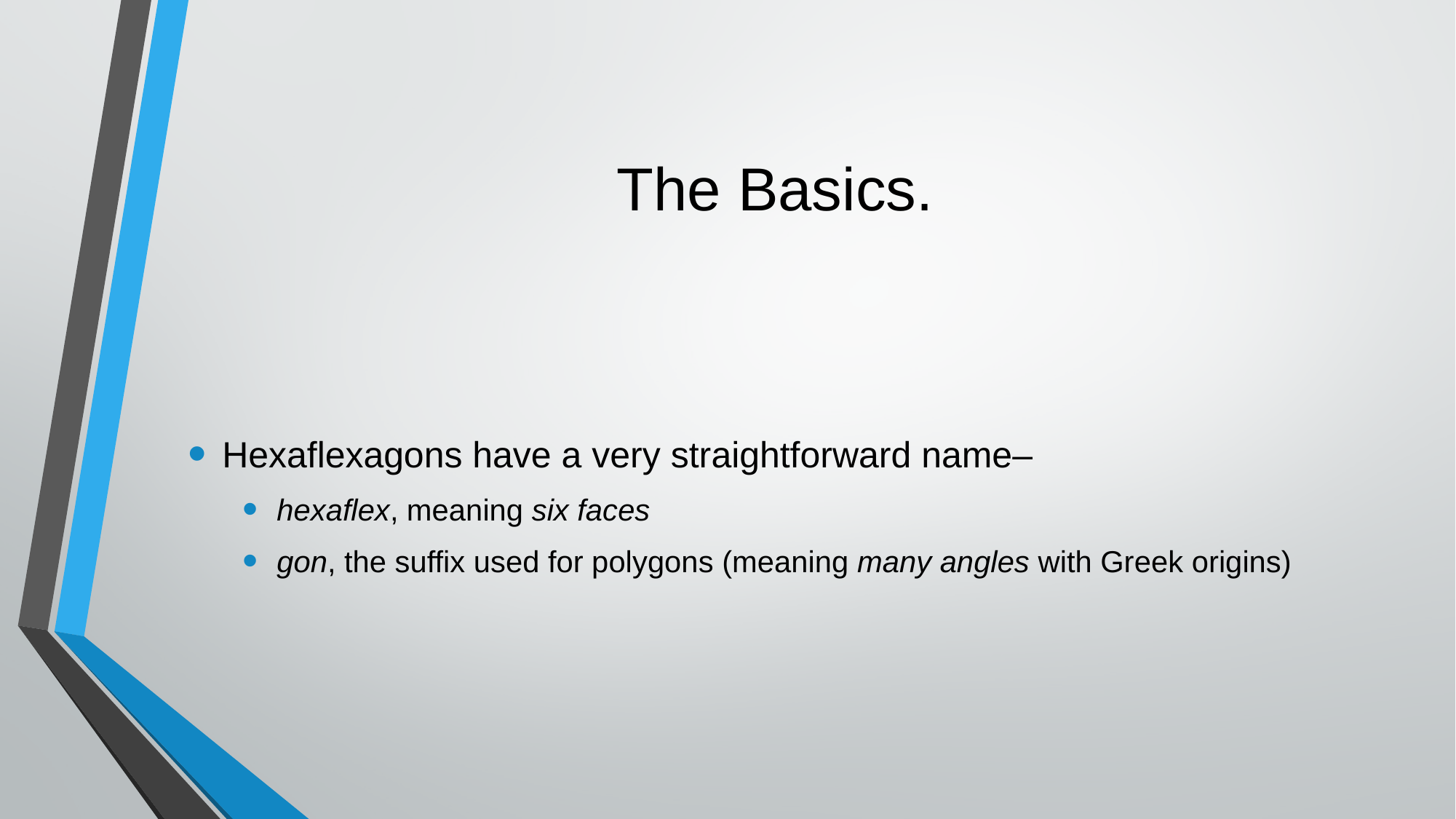

# The Basics.
Hexaflexagons have a very straightforward name–
hexaflex, meaning six faces
gon, the suffix used for polygons (meaning many angles with Greek origins)